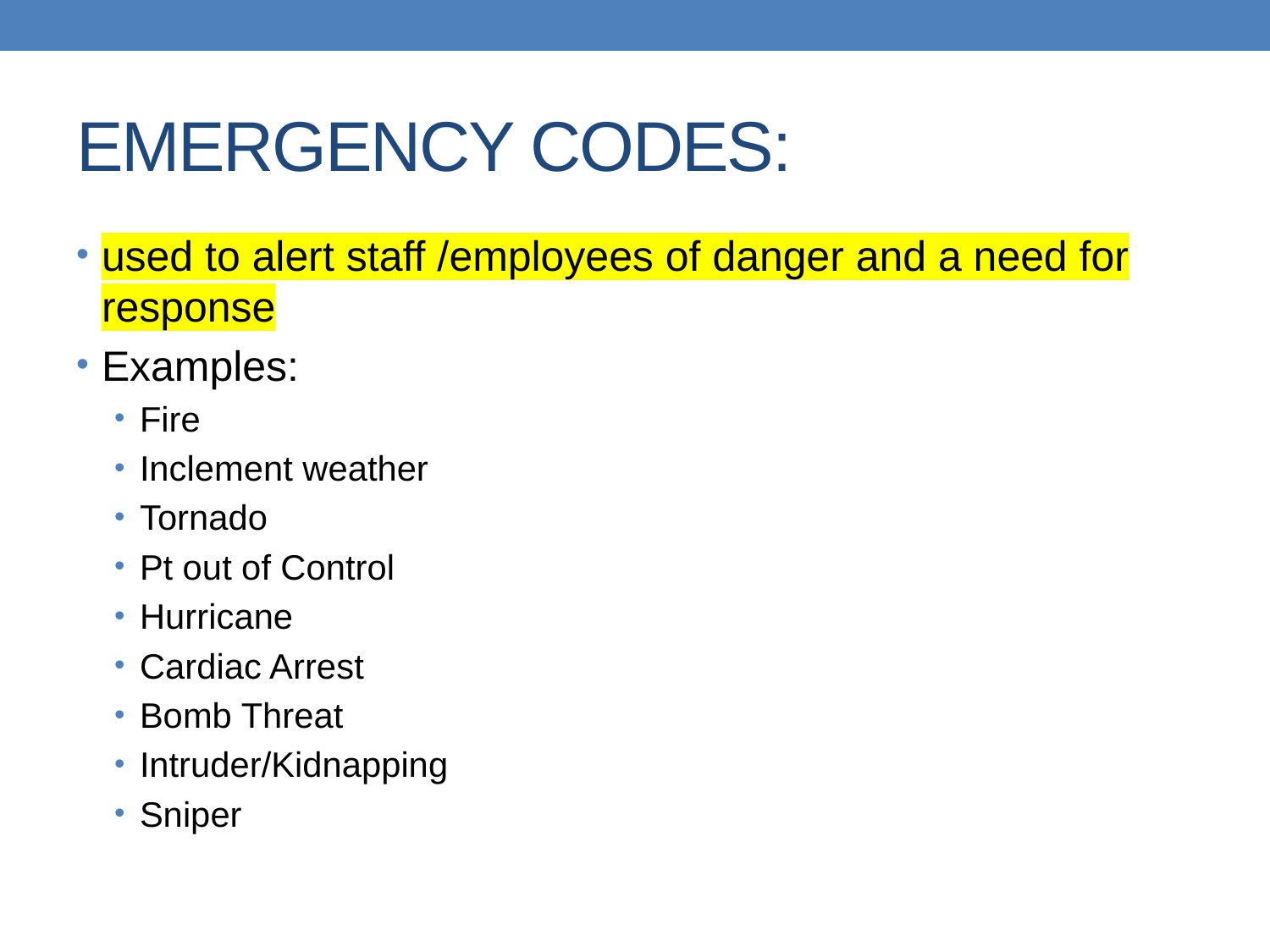

# EMERGENCY CODES:
used to alert staff /employees of danger and a need for response
Examples:
Fire
Inclement weather
Tornado
Pt out of Control
Hurricane
Cardiac Arrest
Bomb Threat
Intruder/Kidnapping
Sniper